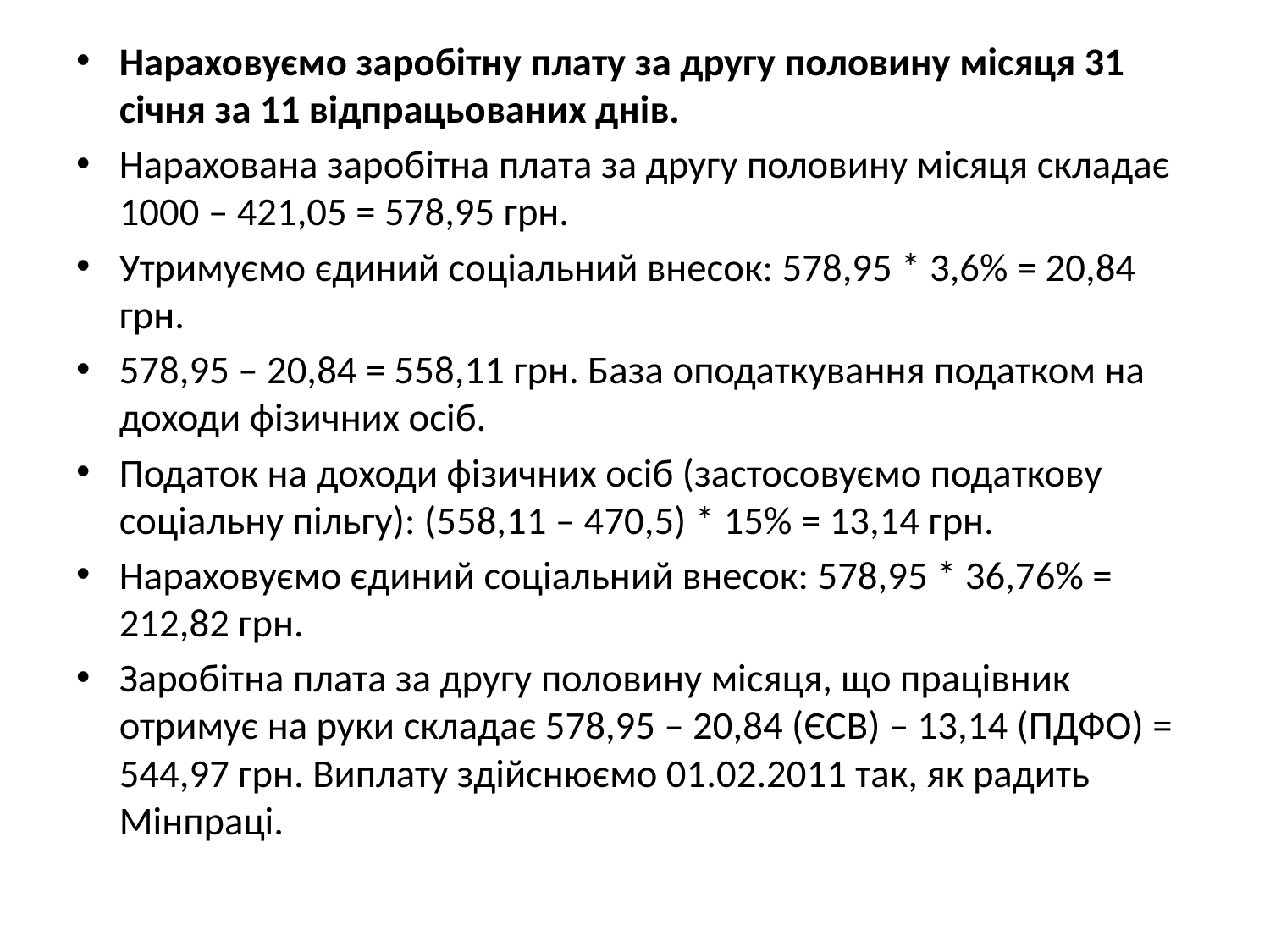

Нараховуємо заробітну плату за другу половину місяця 31 січня за 11 відпрацьованих днів.
Нарахована заробітна плата за другу половину місяця складає 1000 – 421,05 = 578,95 грн.
Утримуємо єдиний соціальний внесок: 578,95 * 3,6% = 20,84 грн.
578,95 – 20,84 = 558,11 грн. База оподаткування податком на доходи фізичних осіб.
Податок на доходи фізичних осіб (застосовуємо податкову соціальну пільгу): (558,11 – 470,5) * 15% = 13,14 грн.
Нараховуємо єдиний соціальний внесок: 578,95 * 36,76% = 212,82 грн.
Заробітна плата за другу половину місяця, що працівник отримує на руки складає 578,95 – 20,84 (ЄСВ) – 13,14 (ПДФО) = 544,97 грн. Виплату здійснюємо 01.02.2011 так, як радить Мінпраці.